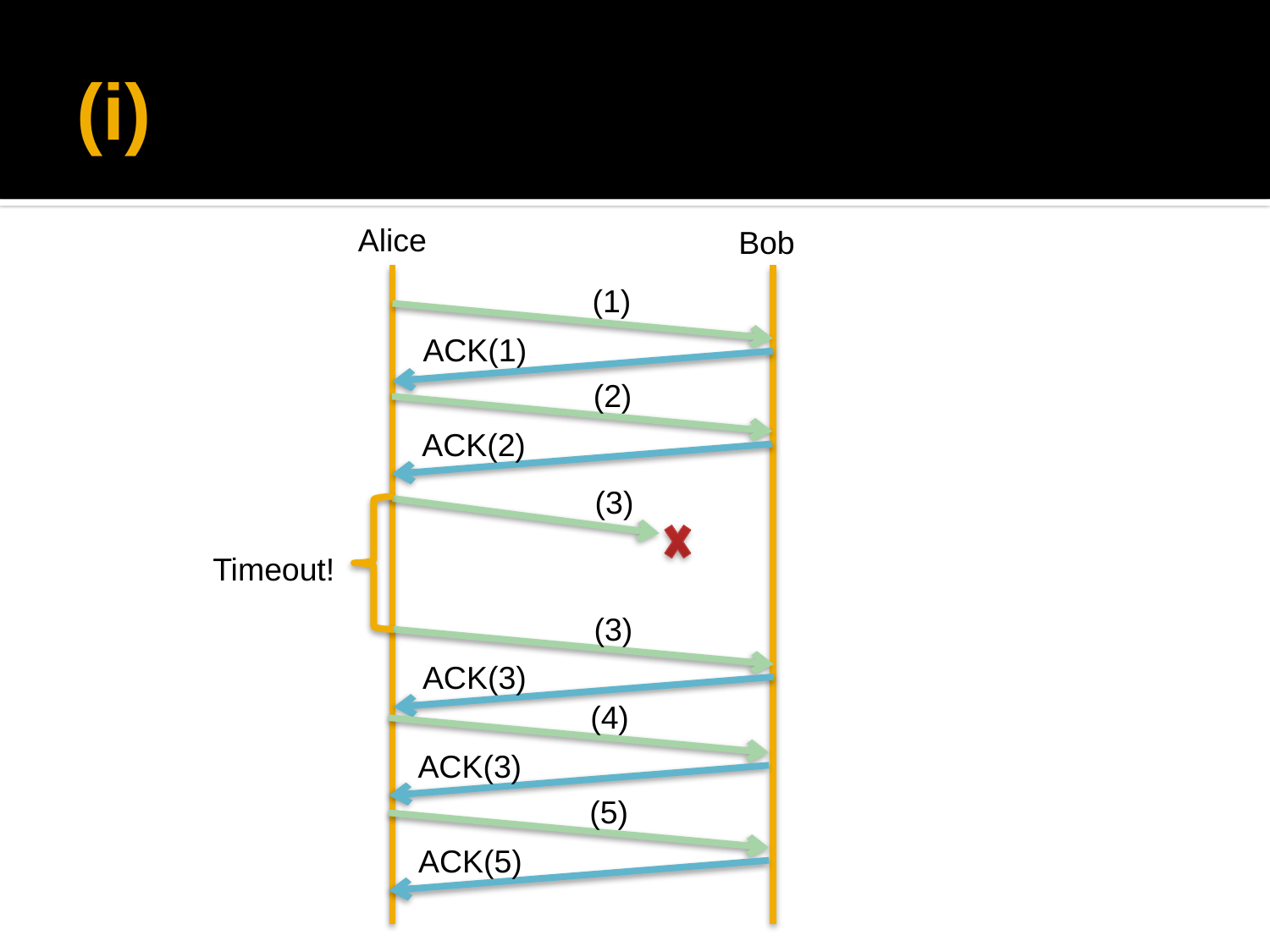

# (i)
Alice
Bob
(1)
ACK(1)
(2)
ACK(2)
(3)

Timeout!
(3)
ACK(3)
(4)
ACK(3)
(5)
ACK(5)